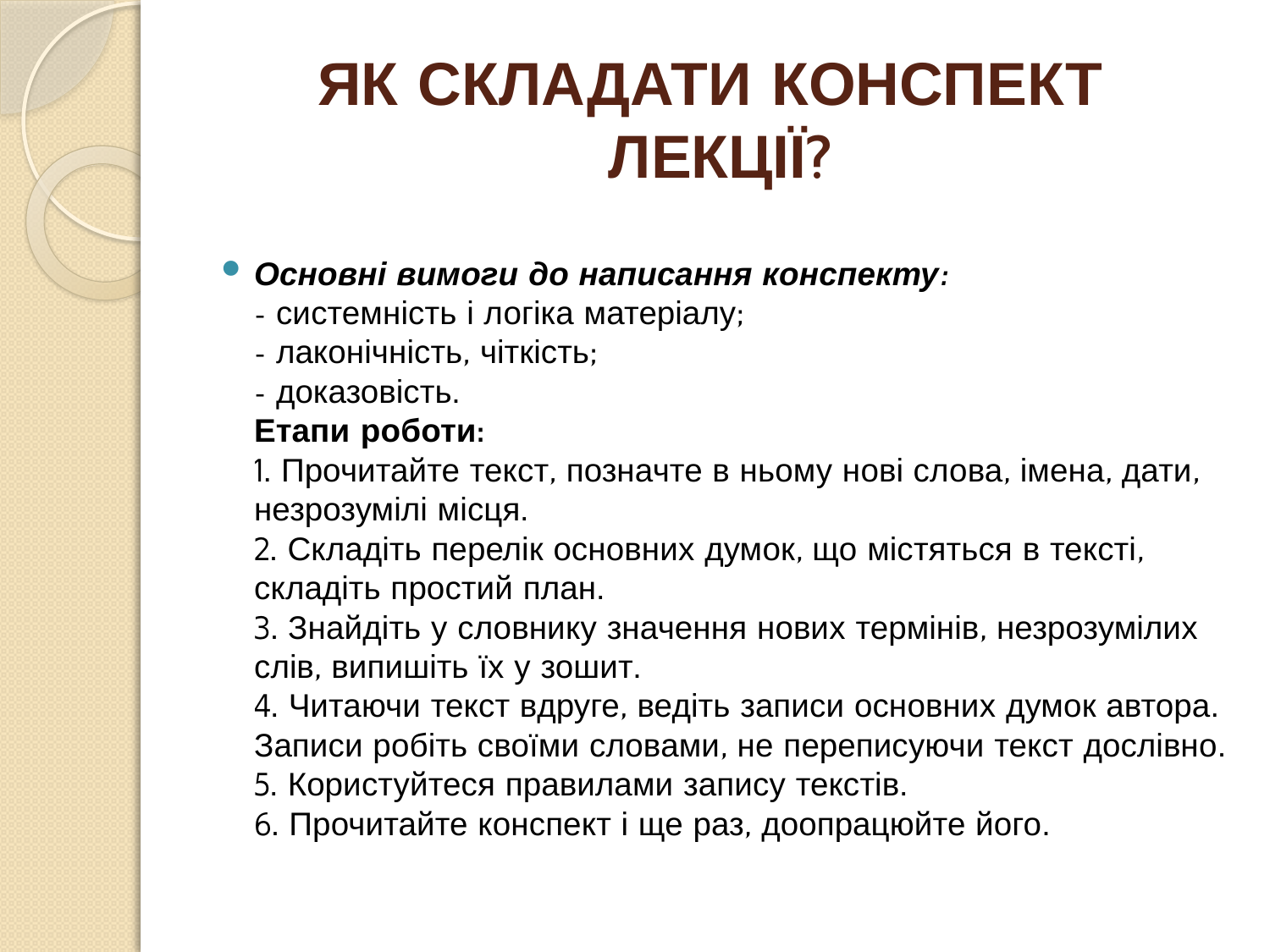

# ЯК СКЛАДАТИ КОНСПЕКТ  ЛЕКЦІЇ?

Основні вимоги до написання конспекту:
- системність і логіка матеріалу;
- лаконічність, чіткість;
- доказовість.
Етапи роботи:
1. Прочитайте текст, позначте в ньому нові слова, імена, дати, незрозумілі місця.
2. Складіть перелік основних думок, що містяться в тексті, складіть простий план.
3. Знайдіть у словнику значення нових термінів, незрозумілих слів, випишіть їх у зошит.
4. Читаючи текст вдруге, ведіть записи основних думок автора. Записи робіть своїми словами, не переписуючи текст дослівно.
5. Користуйтеся правилами запису текстів.
6. Прочитайте конспект і ще раз, доопрацюйте його.